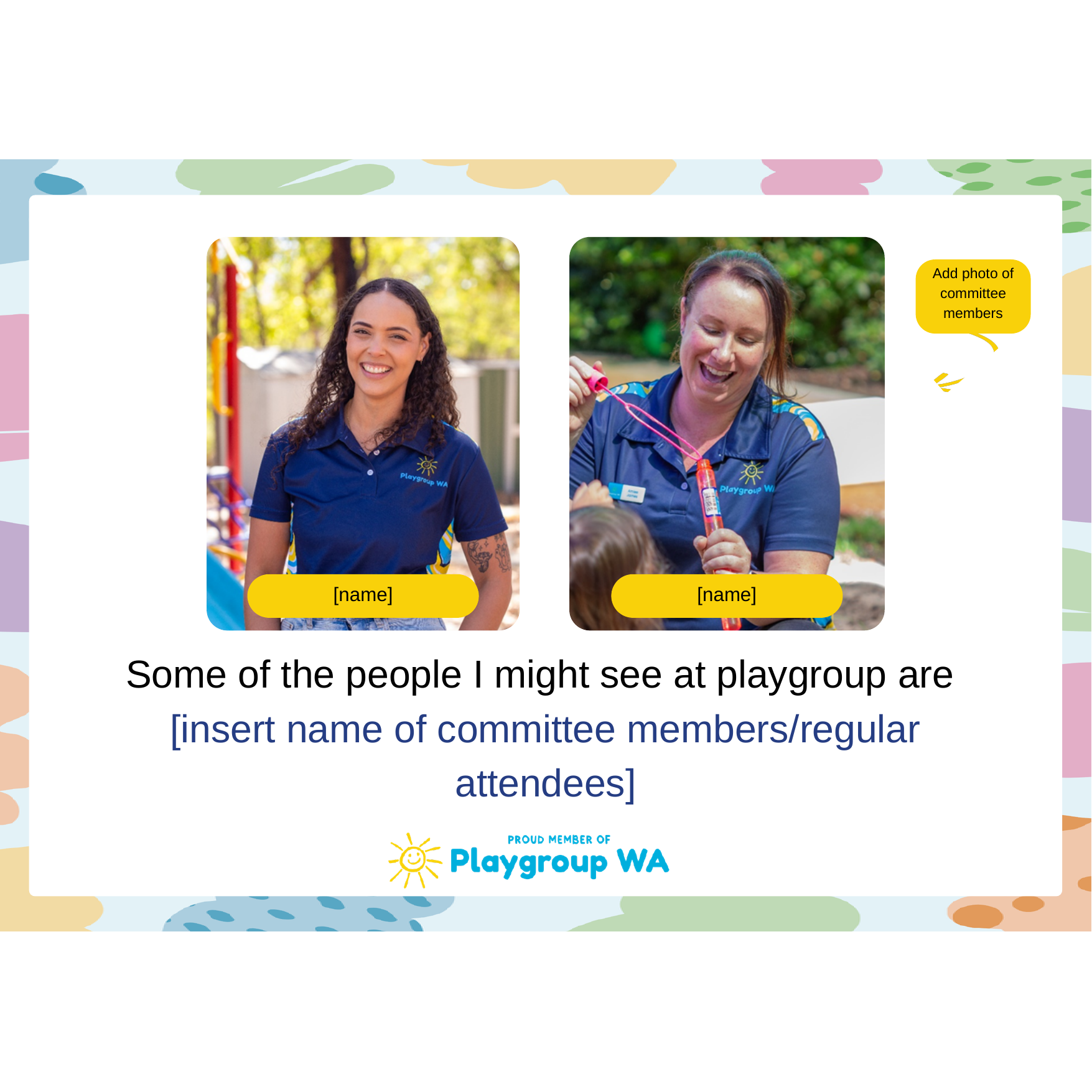

[name]

[name]

Add photo of committee members

Some of the people I might see at playgroup are
[insert name of committee members/regular attendees]